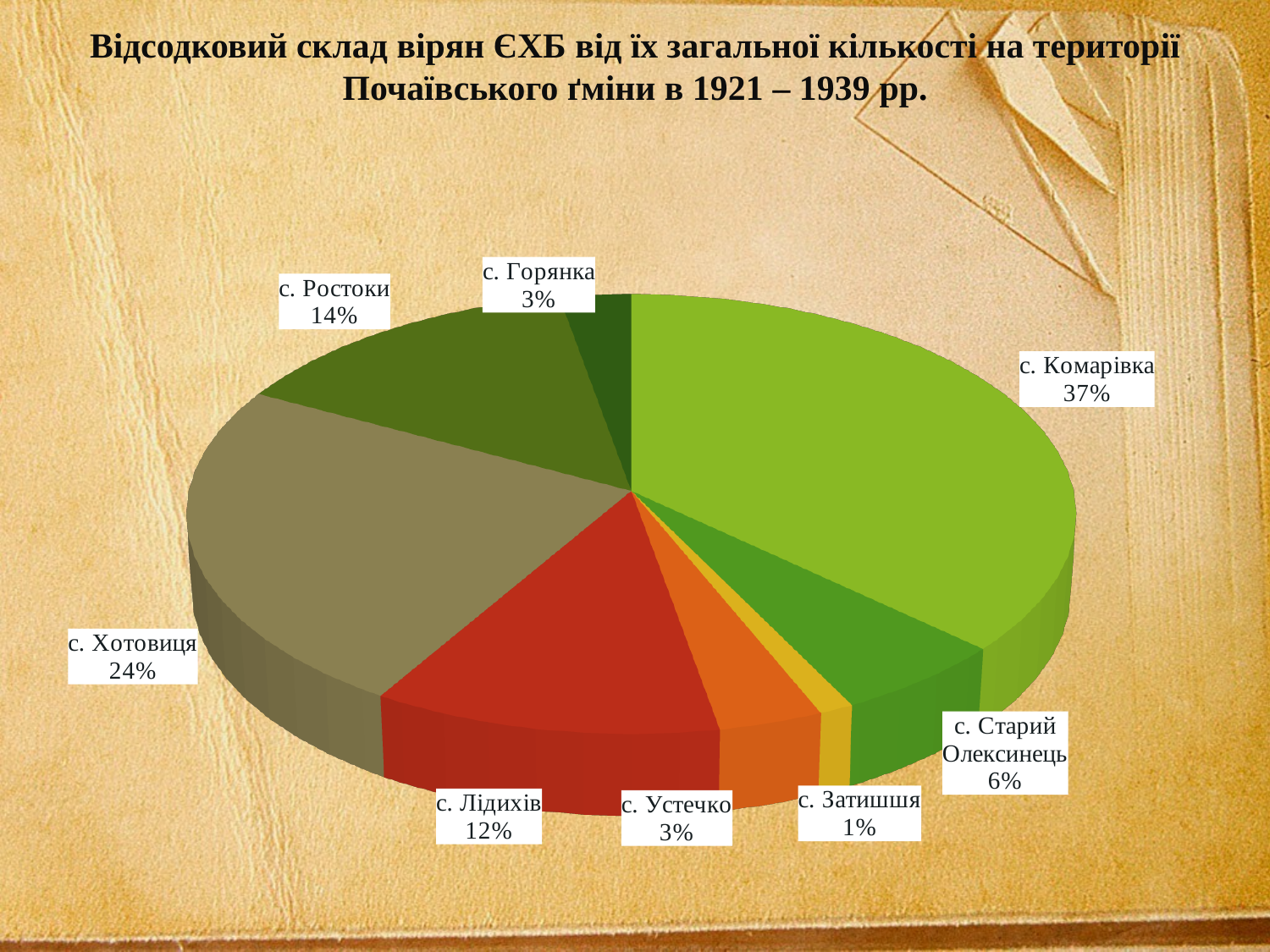

# Відсодковий склад вірян ЄХБ від їх загальної кількості на території Почаївського ґміни в 1921 – 1939 рр.

[unsupported chart]